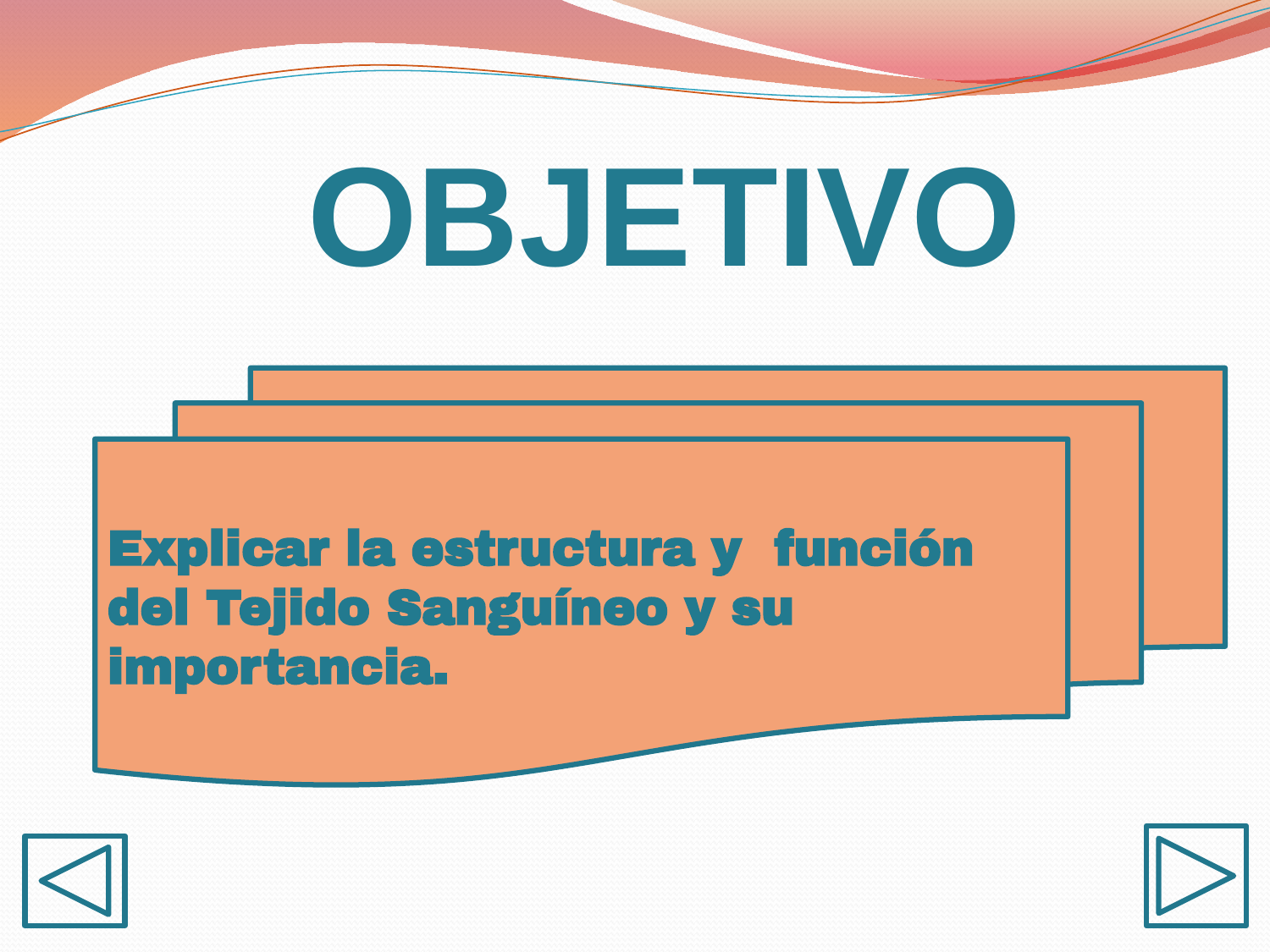

# OBJETIVO
Explicar la estructura y  función del Tejido Sanguíneo y su importancia.